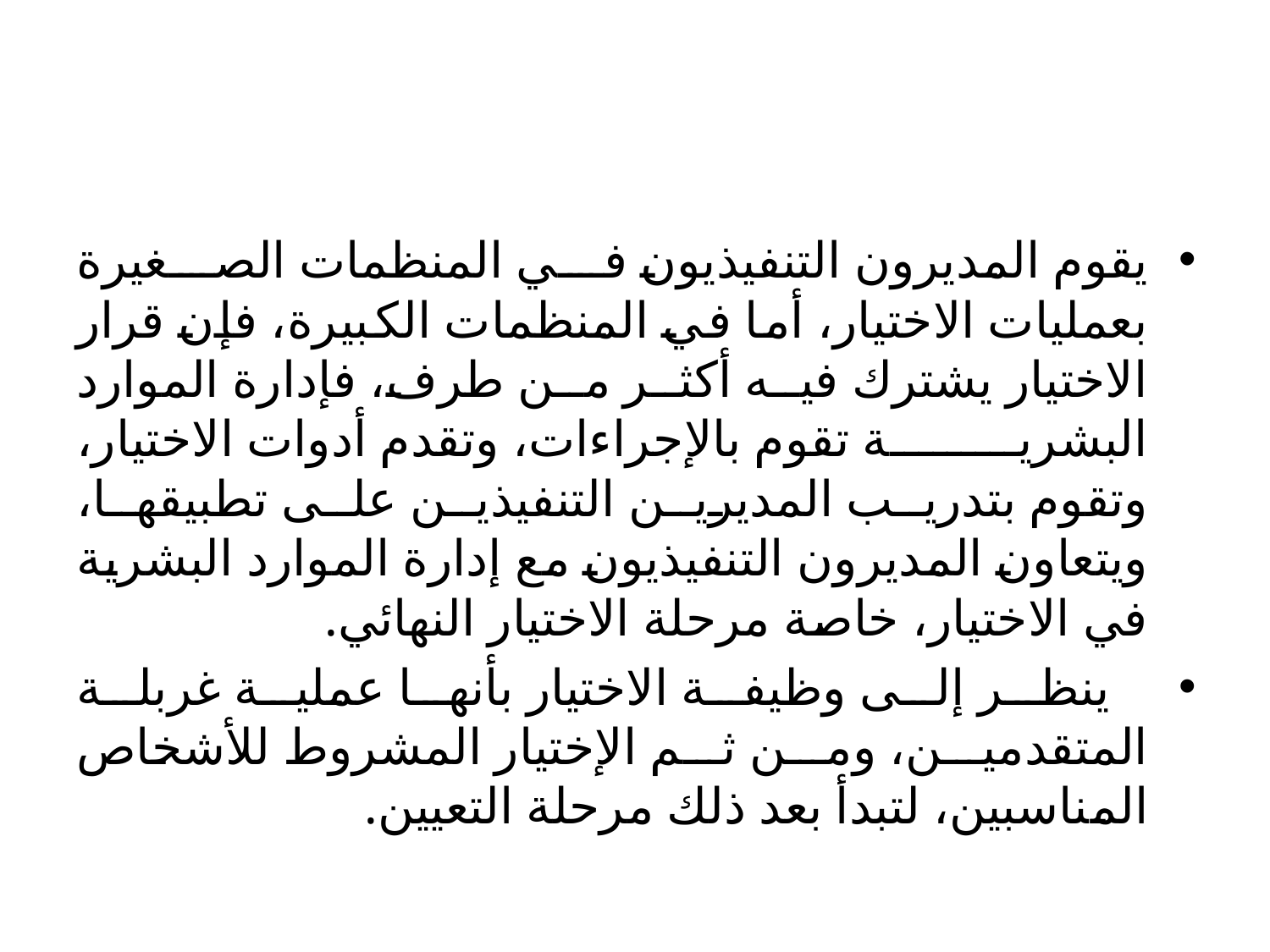

#
يقوم المديرون التنفيذيون في المنظمات الصغيرة بعمليات الاختيار، أما في المنظمات الكبيرة، فإن قرار الاختيار يشترك فيه أكثر من طرف، فإدارة الموارد البشرية تقوم بالإجراءات، وتقدم أدوات الاختيار، وتقوم بتدريب المديرين التنفيذين على تطبيقها، ويتعاون المديرون التنفيذيون مع إدارة الموارد البشرية في الاختيار، خاصة مرحلة الاختيار النهائي.
   ينظر إلى وظيفة الاختيار بأنها عملية غربلة المتقدمين، ومن ثم الإختيار المشروط للأشخاص المناسبين، لتبدأ بعد ذلك مرحلة التعيين.